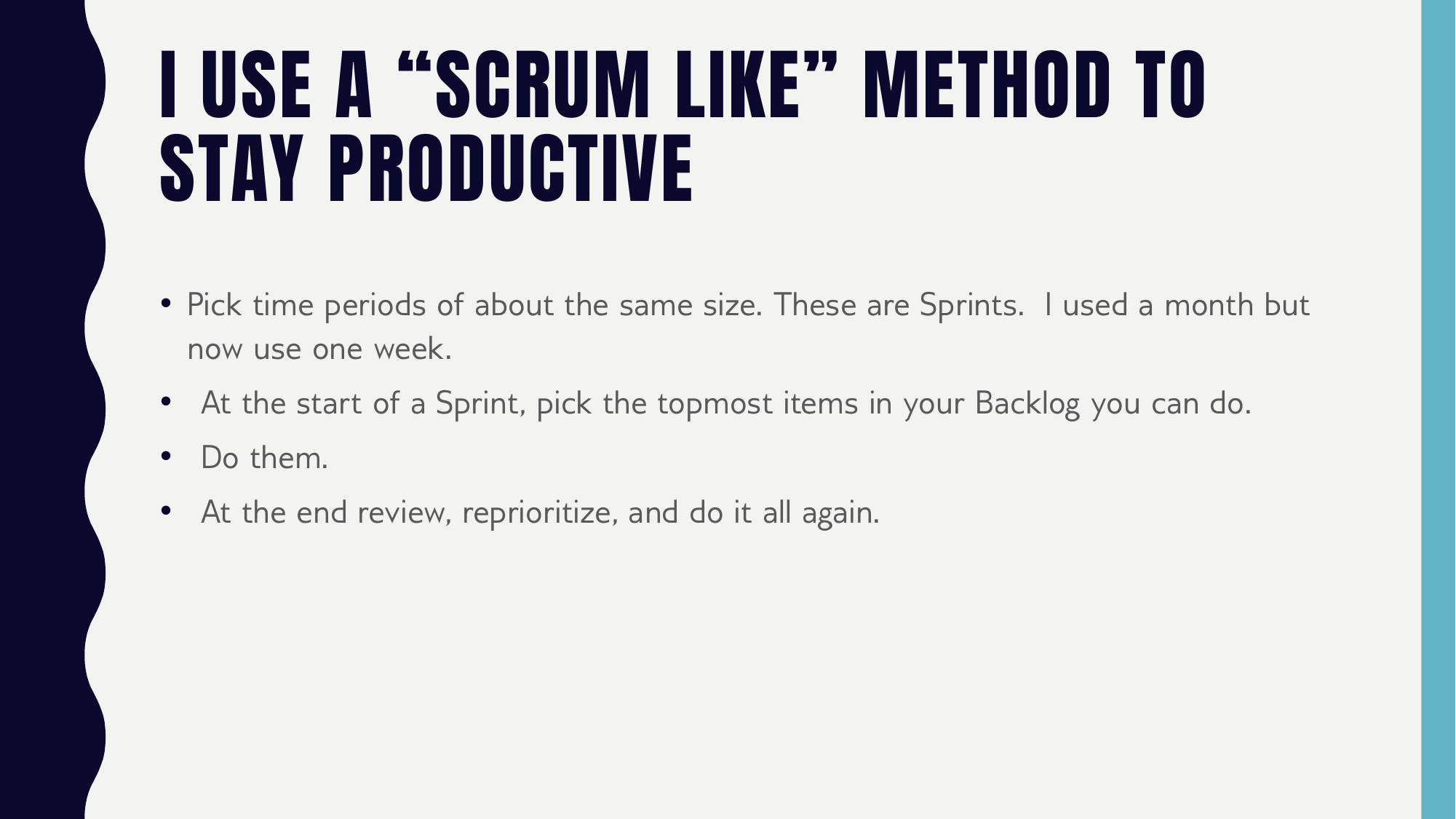

I use a “scrum Like” method to stay productive
Pick time periods of about the same size. These are Sprints.  I used a month but now use one week.
At the start of a Sprint, pick the topmost items in your Backlog you can do.
Do them.
At the end review, reprioritize, and do it all again.